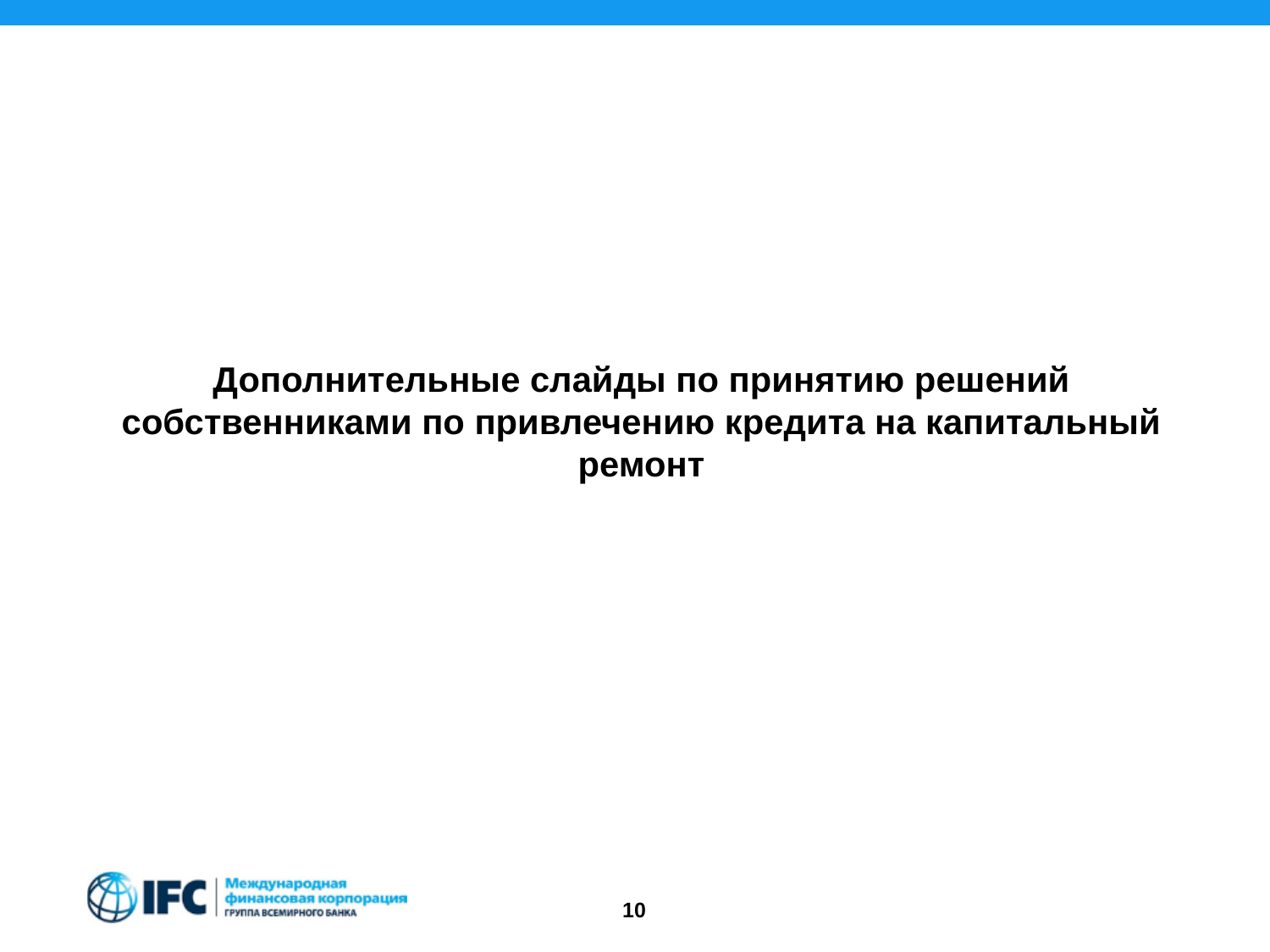

Дополнительные слайды по принятию решений собственниками по привлечению кредита на капитальный ремонт